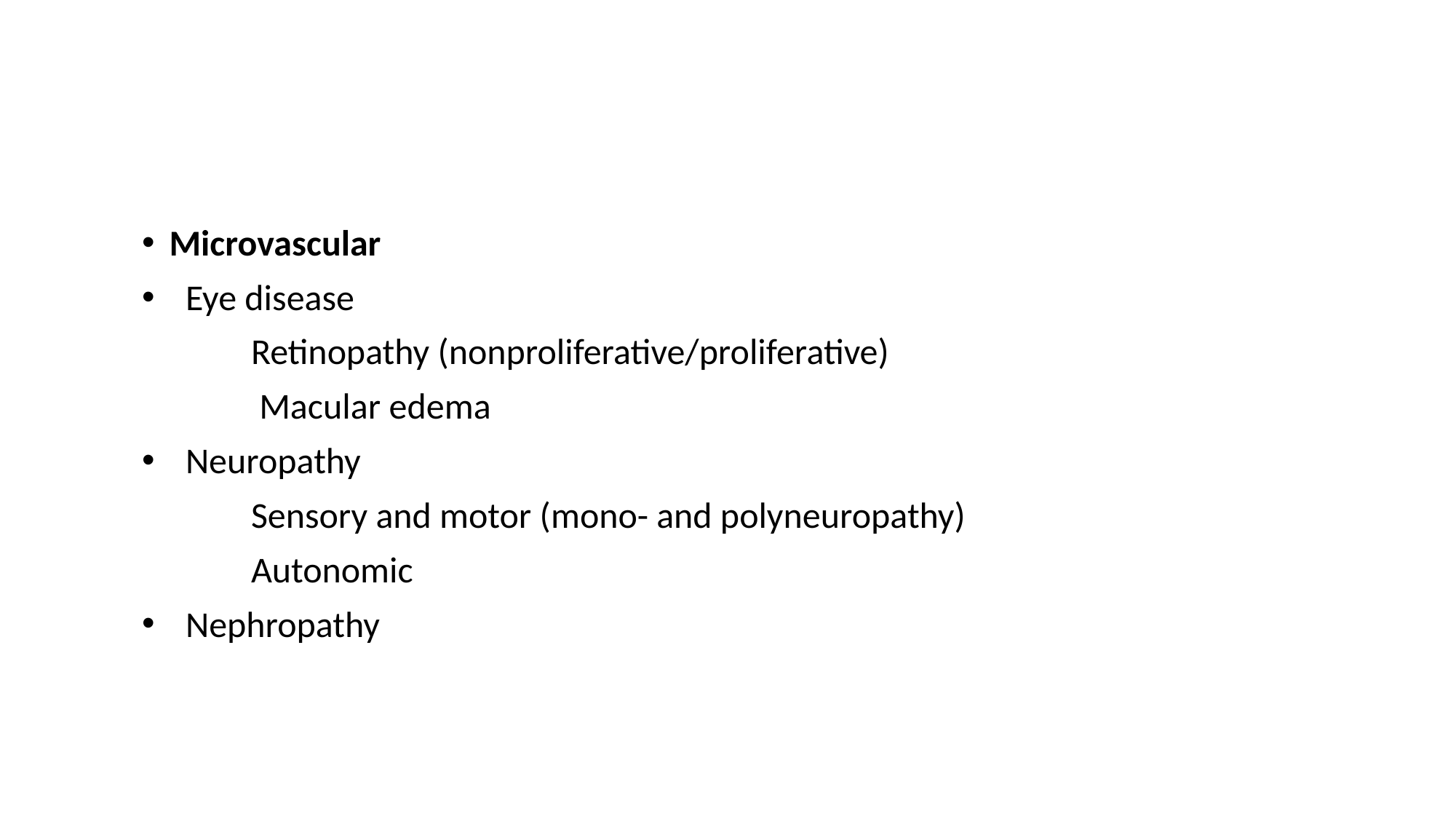

Microvascular
  Eye disease
   	Retinopathy (nonproliferative/proliferative)
   	 Macular edema
  Neuropathy
	Sensory and motor (mono- and polyneuropathy)
 	Autonomic
  Nephropathy